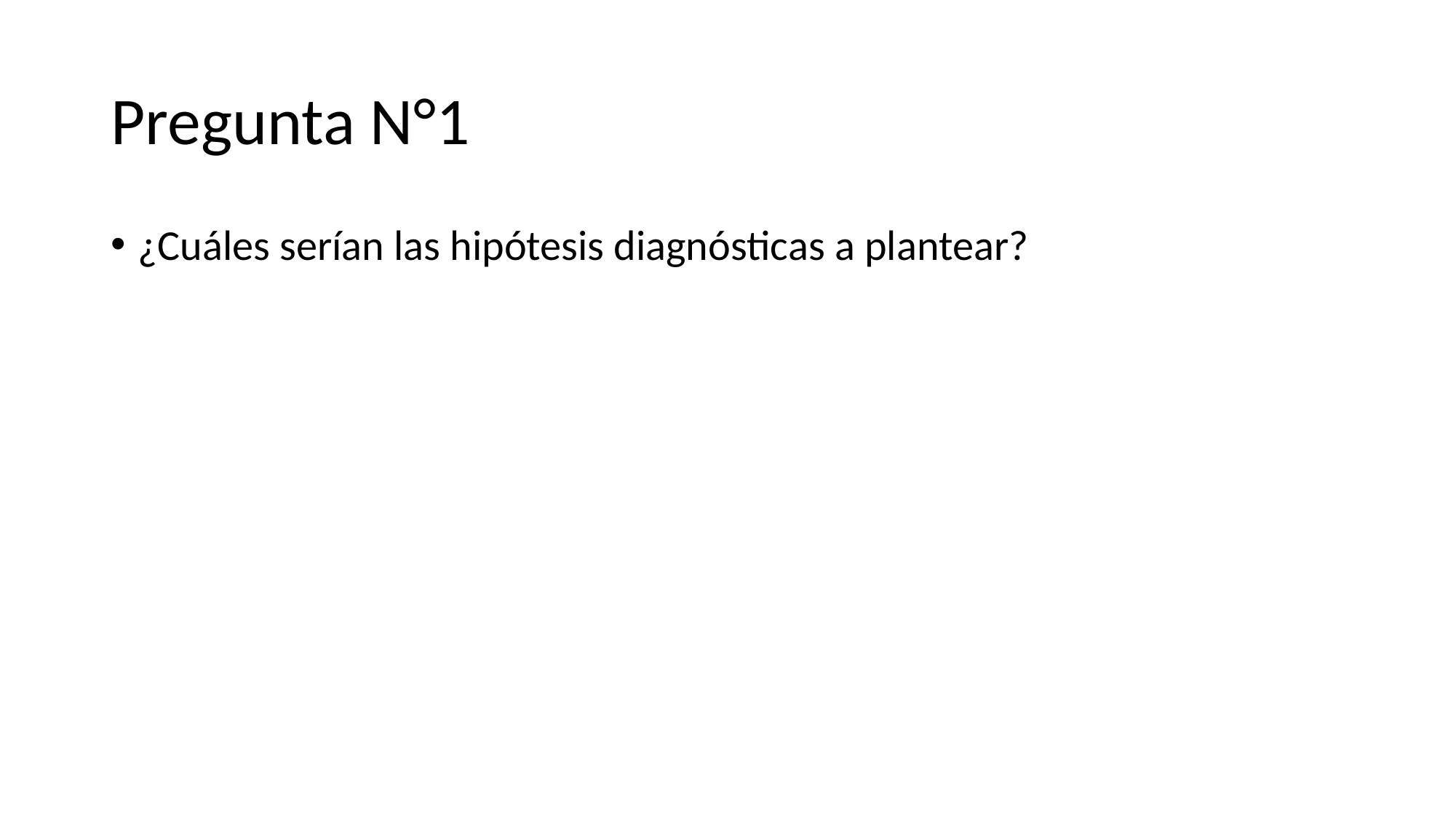

# Pregunta N°1
¿Cuáles serían las hipótesis diagnósticas a plantear?